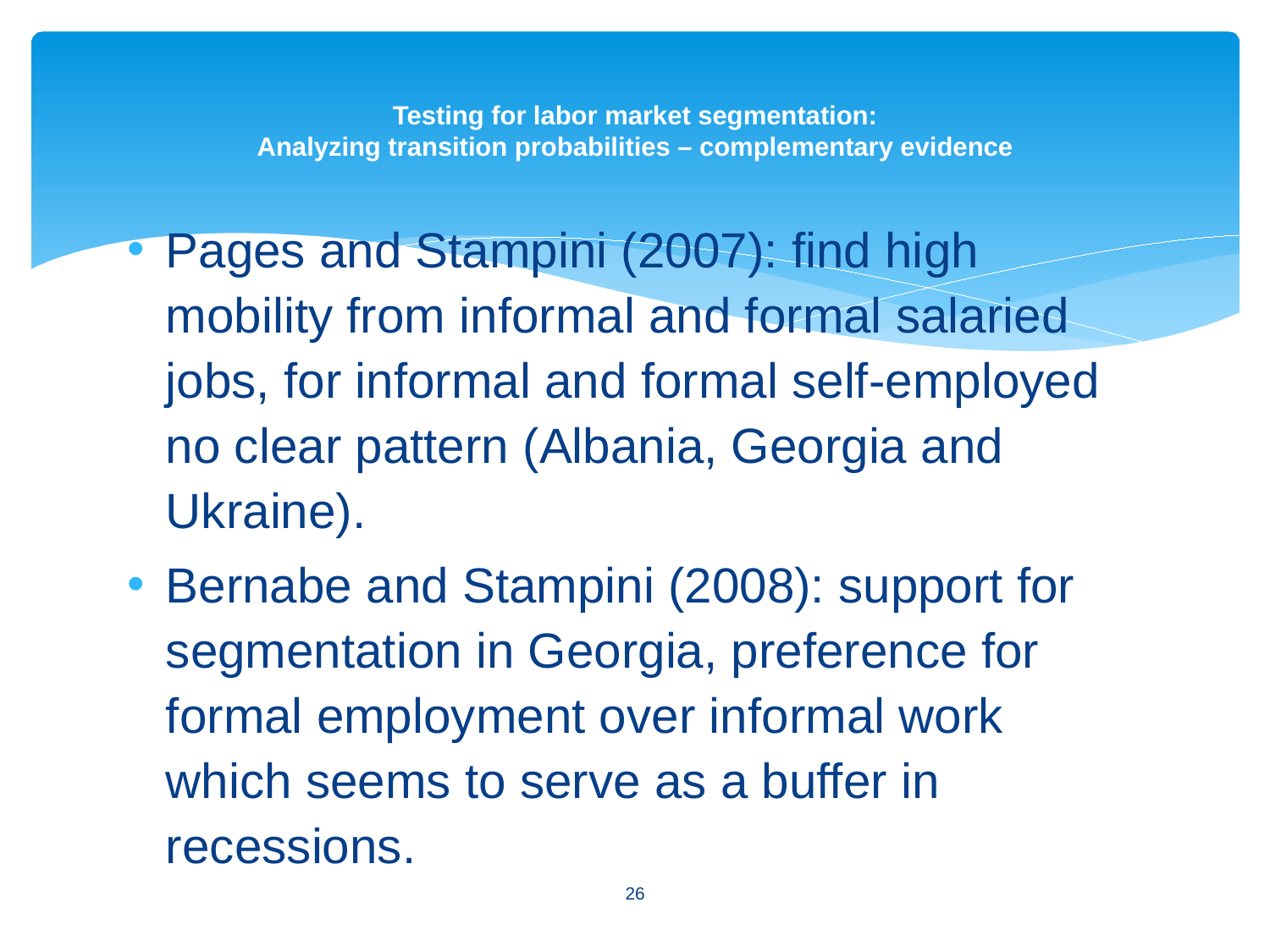

# Testing for labor market segmentation: Analyzing transition probabilities – complementary evidence
Pages and Stampini (2007): find high mobility from informal and formal salaried jobs, for informal and formal self-employed no clear pattern (Albania, Georgia and Ukraine).
Bernabe and Stampini (2008): support for segmentation in Georgia, preference for formal employment over informal work which seems to serve as a buffer in recessions.
26